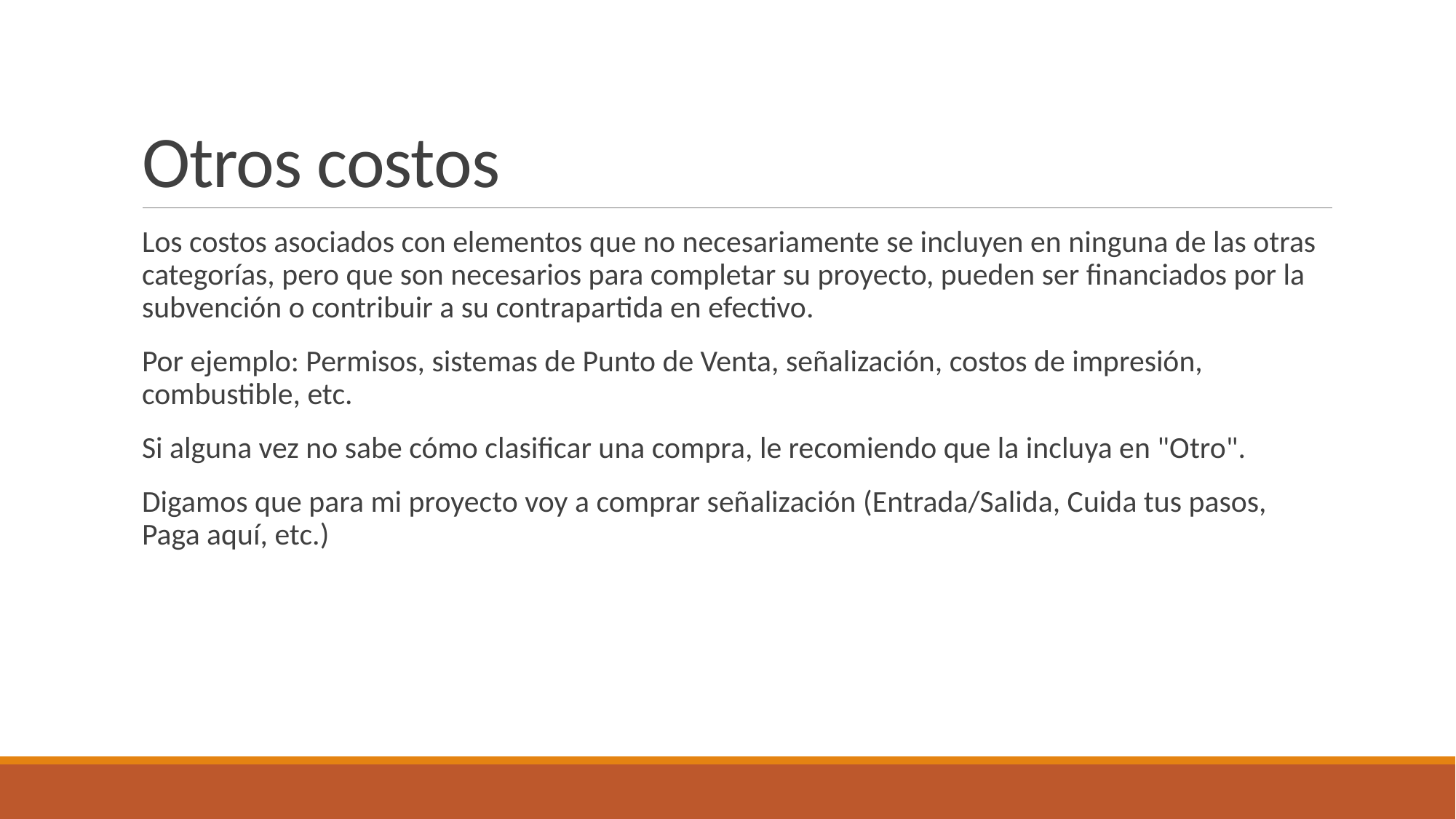

# Otros costos
Los costos asociados con elementos que no necesariamente se incluyen en ninguna de las otras categorías, pero que son necesarios para completar su proyecto, pueden ser financiados por la subvención o contribuir a su contrapartida en efectivo.
Por ejemplo: Permisos, sistemas de Punto de Venta, señalización, costos de impresión, combustible, etc.
Si alguna vez no sabe cómo clasificar una compra, le recomiendo que la incluya en "Otro".
Digamos que para mi proyecto voy a comprar señalización (Entrada/Salida, Cuida tus pasos, Paga aquí, etc.)